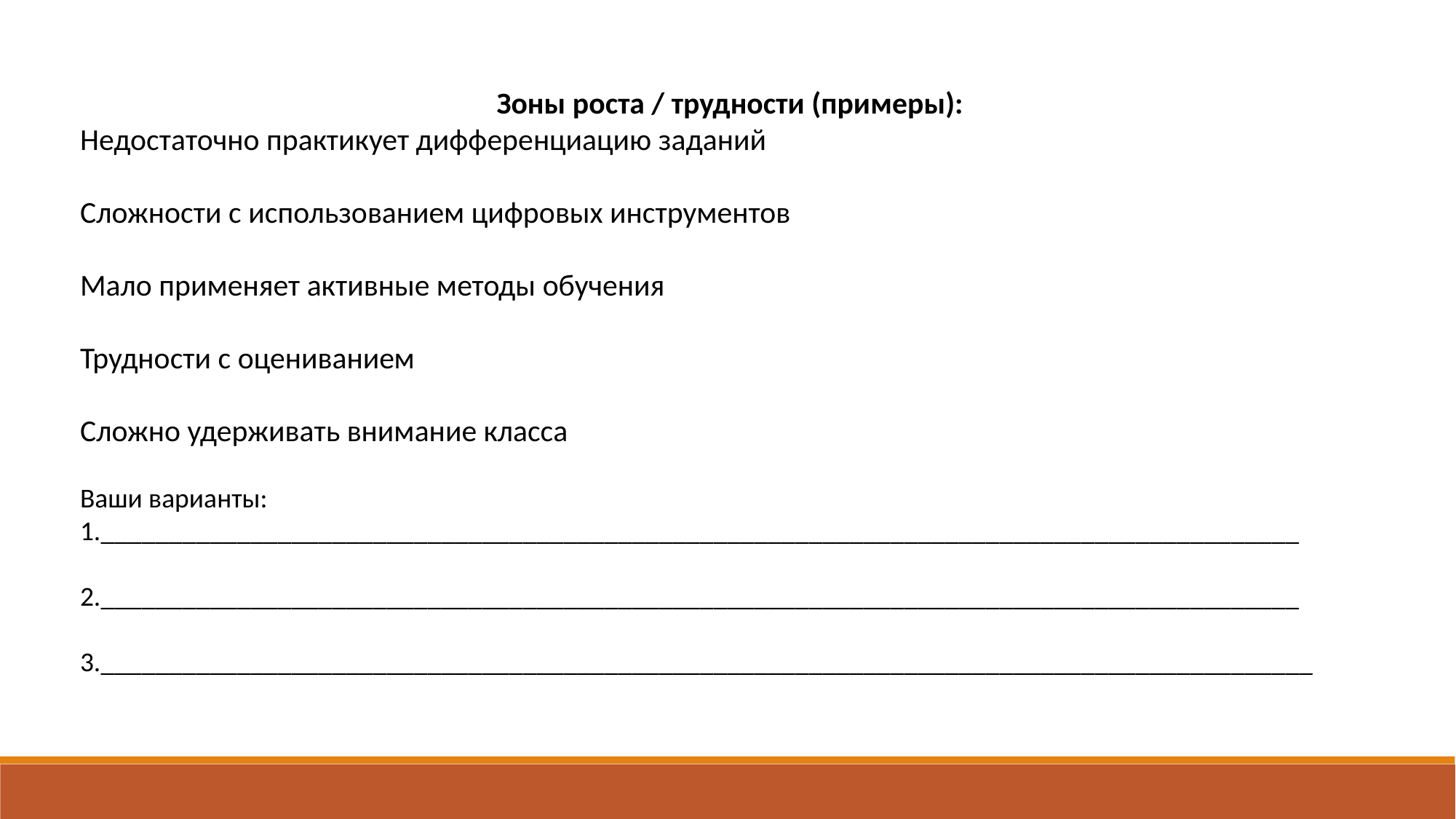

Зоны роста / трудности (примеры):
Недостаточно практикует дифференциацию заданий

Сложности с использованием цифровых инструментов

Мало применяет активные методы обучения

Трудности с оцениванием

Сложно удерживать внимание класса

Ваши варианты:
1.________________________________________________________________________________________

2.________________________________________________________________________________________

3._________________________________________________________________________________________